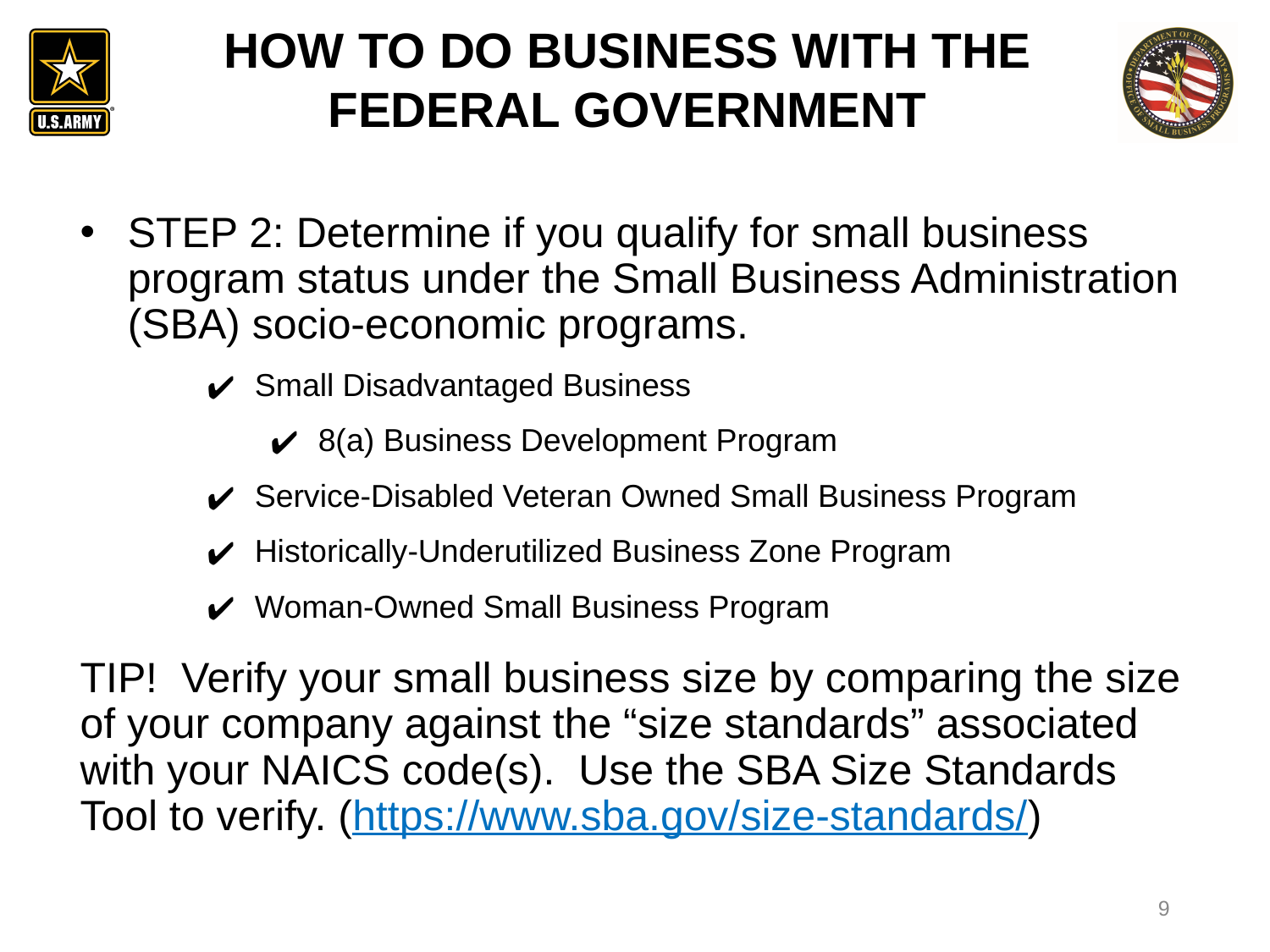

HOW TO DO BUSINESS WITH THE FEDERAL GOVERNMENT
STEP 2: Determine if you qualify for small business program status under the Small Business Administration (SBA) socio-economic programs.
Small Disadvantaged Business
8(a) Business Development Program
Service-Disabled Veteran Owned Small Business Program
Historically-Underutilized Business Zone Program
Woman-Owned Small Business Program
TIP!  Verify your small business size by comparing the size of your company against the “size standards” associated with your NAICS code(s).  Use the SBA Size Standards Tool to verify. (https://www.sba.gov/size-standards/)

9